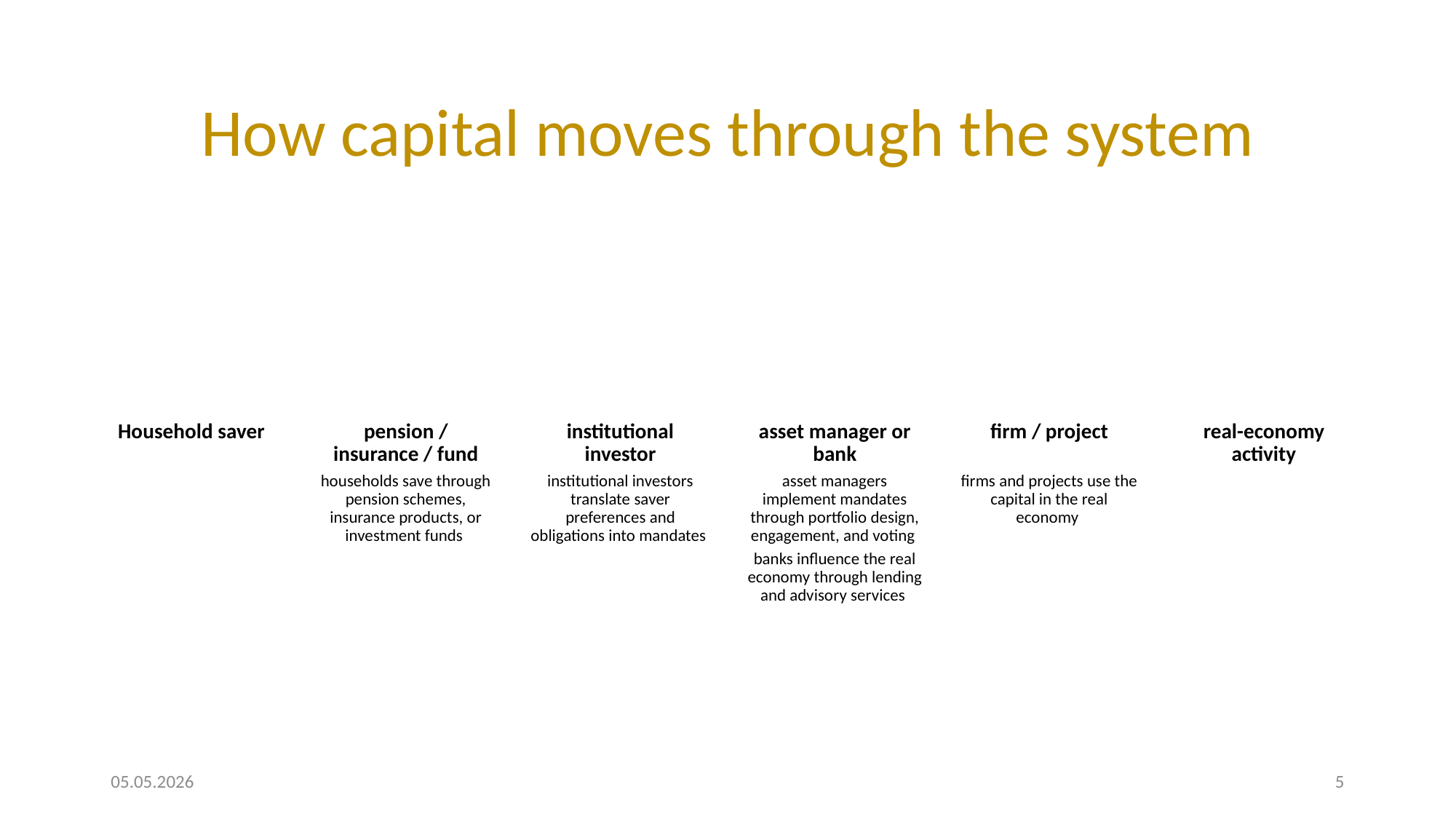

# How capital moves through the system
Household saver
pension / insurance / fund
households save through pension schemes, insurance products, or investment funds
institutional investor
institutional investors translate saver preferences and obligations into mandates
asset manager or bank
asset managers implement mandates through portfolio design, engagement, and voting
banks influence the real economy through lending and advisory services
firm / project
firms and projects use the capital in the real economy
real-economy activity
05.05.2026
5